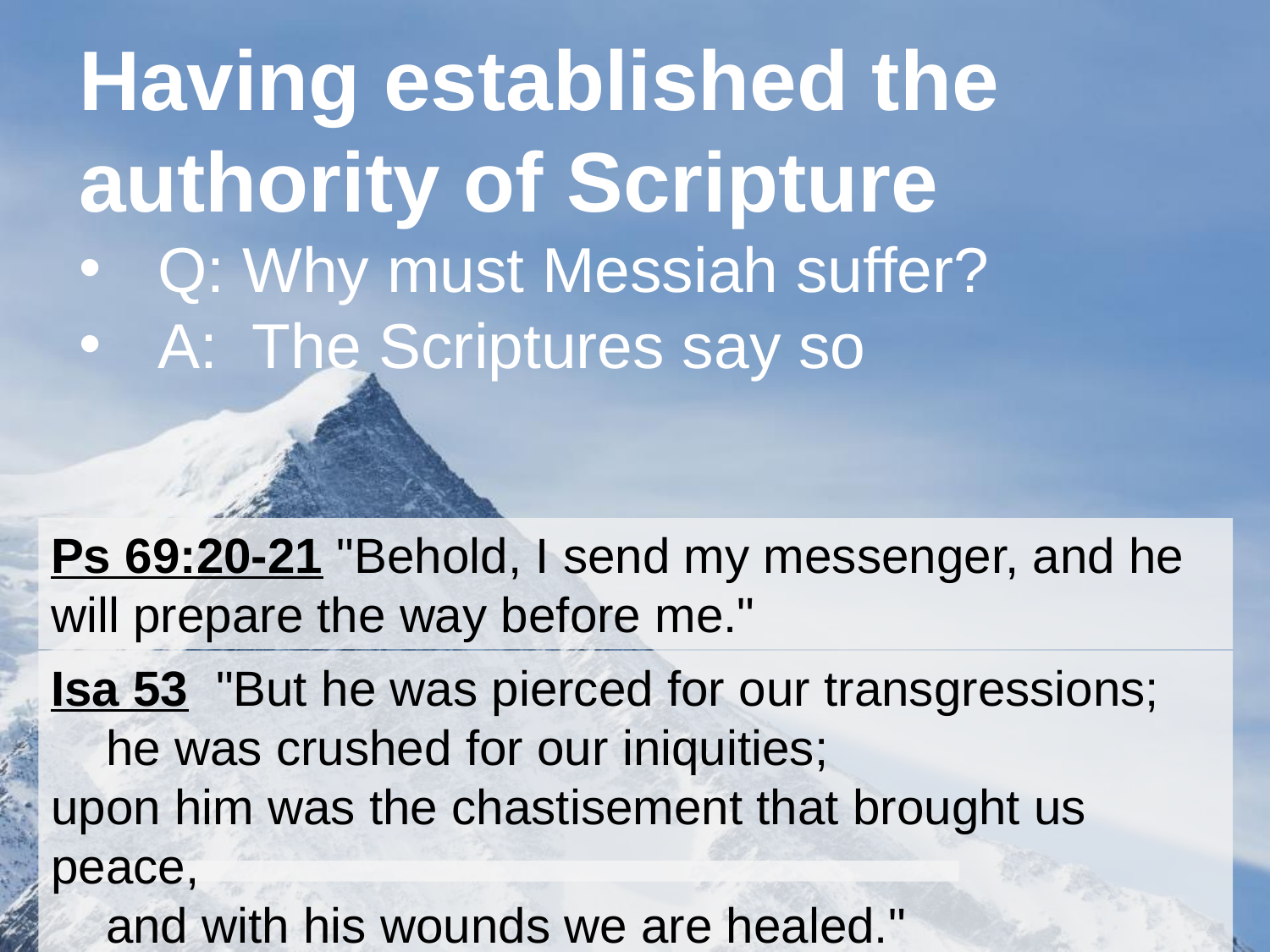

Having established the authority of Scripture
Q: Why must Messiah suffer?
A:  The Scriptures say so
Ps 69:20-21 "Behold, I send my messenger, and he will prepare the way before me."
Isa 53  "But he was pierced for our transgressions;
    he was crushed for our iniquities;
upon him was the chastisement that brought us peace,
    and with his wounds we are healed."